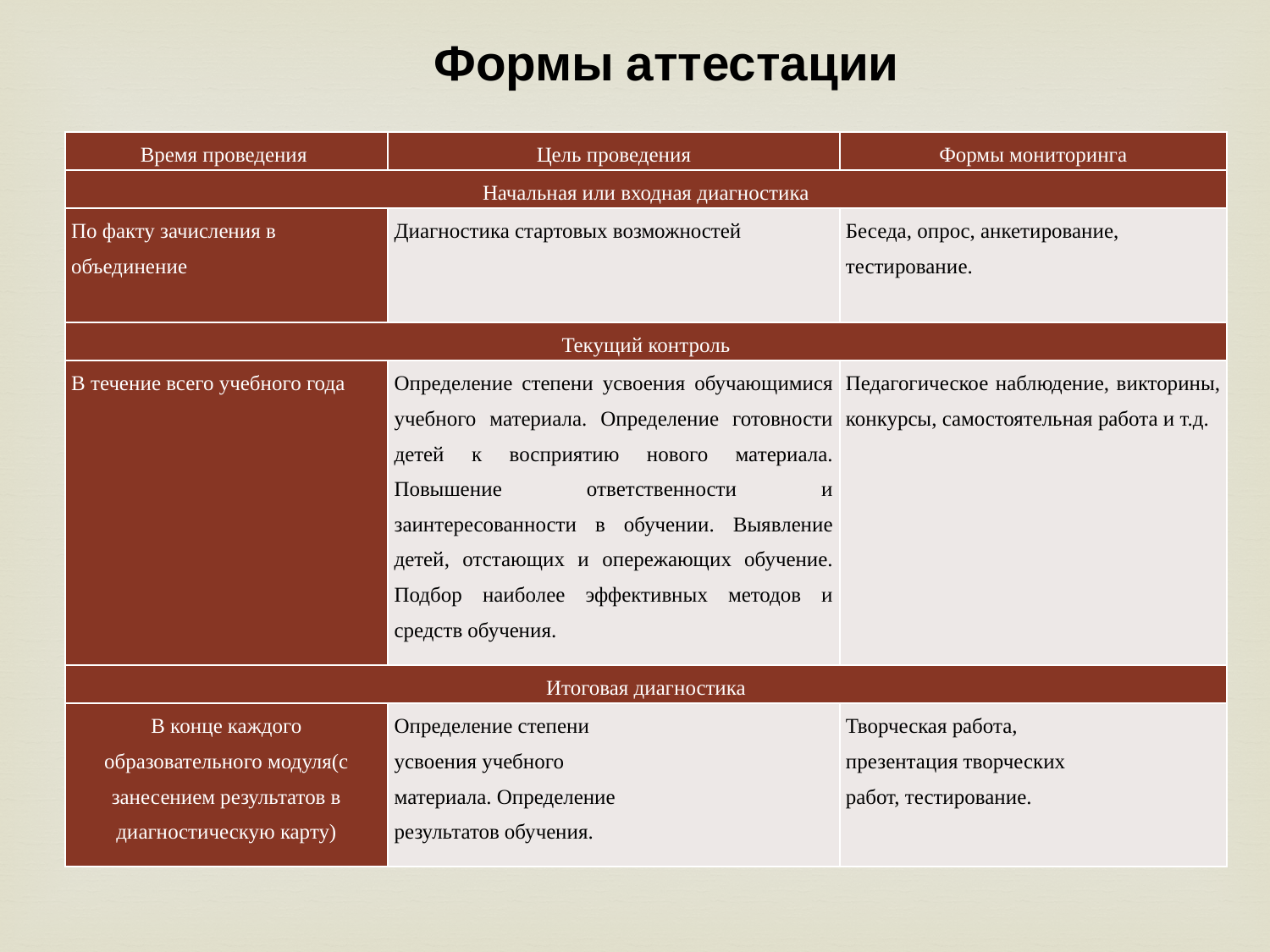

Формы аттестации
| Время проведения | Цель проведения | Формы мониторинга |
| --- | --- | --- |
| Начальная или входная диагностика |  |  |
| По факту зачисления в объединение | Диагностика стартовых возможностей | Беседа, опрос, анкетирование, тестирование. |
| Текущий контроль |  |  |
| В течение всего учебного года | Определение степени усвоения обучающимися учебного материала. Определение готовности детей к восприятию нового материала. Повышение ответственности и заинтересованности в обучении. Выявление детей, отстающих и опережающих обучение. Подбор наиболее эффективных методов и средств обучения. | Педагогическое наблюдение, викторины, конкурсы, самостоятельная работа и т.д. |
| Итоговая диагностика |  |  |
| В конце каждого образовательного модуля(с занесением результатов в диагностическую карту) | Определение степени усвоения учебного материала. Определение результатов обучения. | Творческая работа, презентация творческих работ, тестирование. |